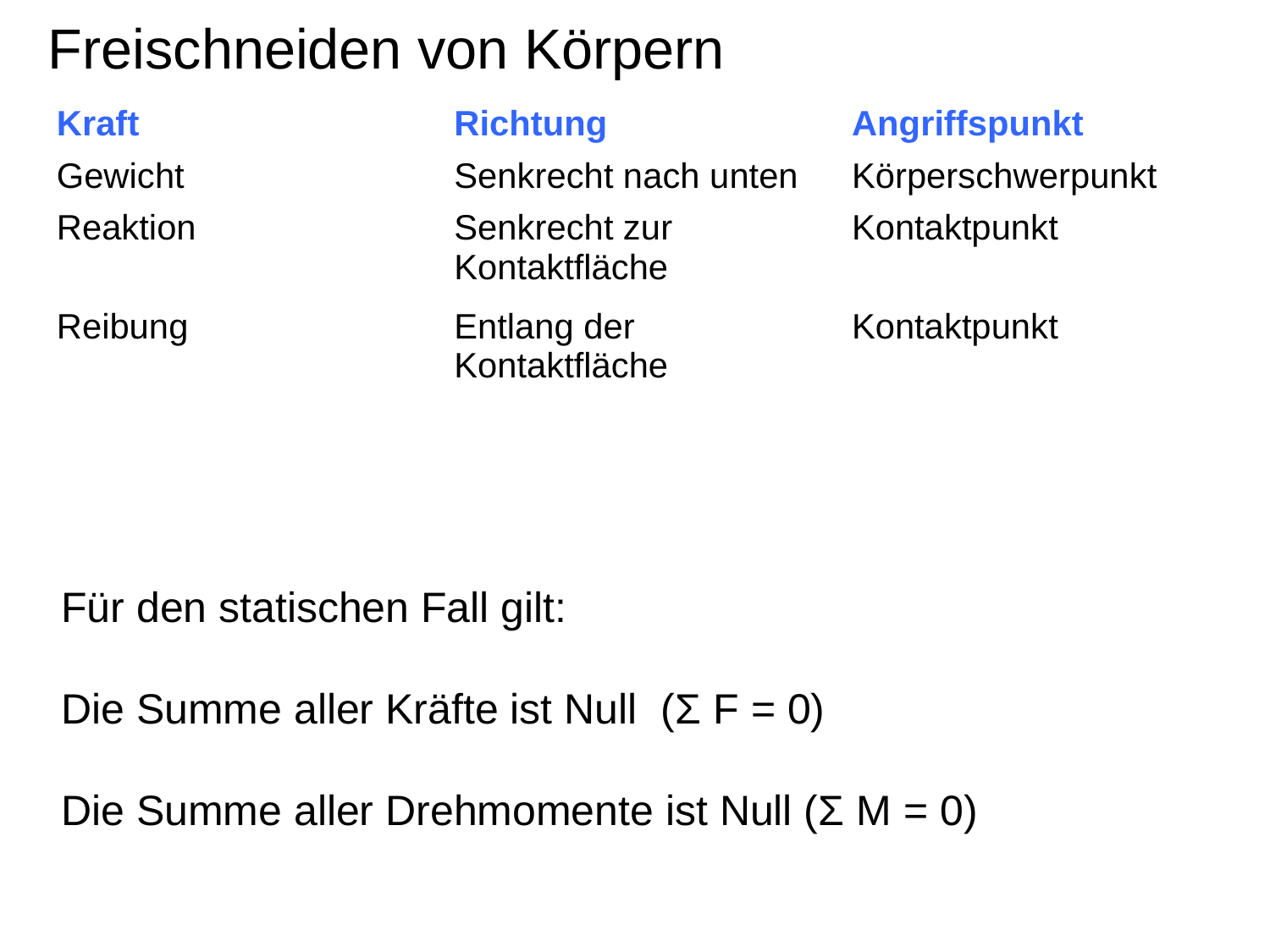

Freischneiden von Körpern
| Kraft | Richtung | Angriffspunkt |
| --- | --- | --- |
| Gewicht | Senkrecht nach unten | Körperschwerpunkt |
| Reaktion | Senkrecht zur Kontaktfläche | Kontaktpunkt |
| Reibung | Entlang der Kontaktfläche | Kontaktpunkt |
|  |  |  |
|  |  |  |
|  |  |  |
Für den statischen Fall gilt:

Die Summe aller Kräfte ist Null  (Σ F = 0)

Die Summe aller Drehmomente ist Null (Σ M = 0)